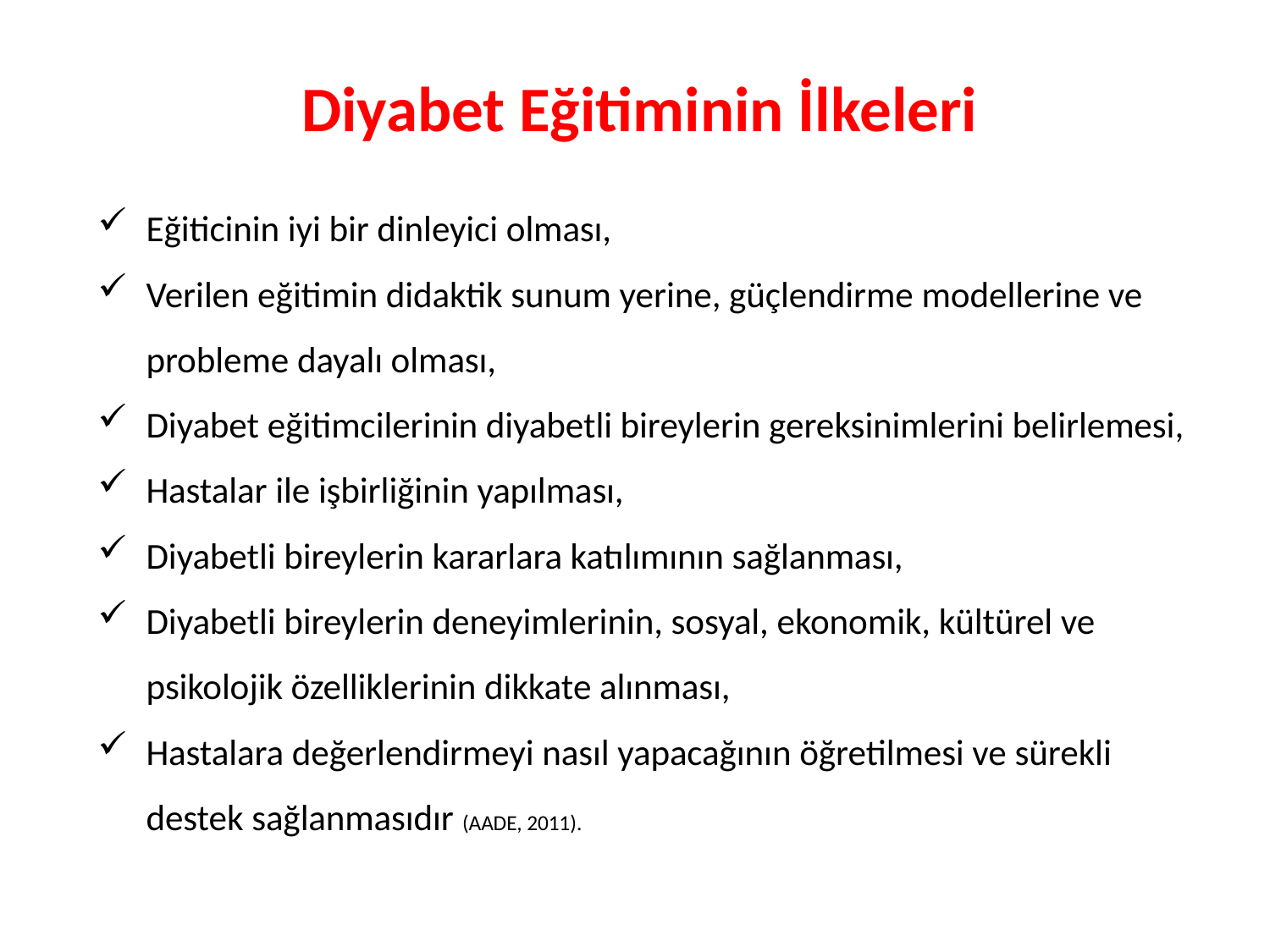

# Diyabet Eğitiminin İlkeleri
Eğiticinin iyi bir dinleyici olması,
Verilen eğitimin didaktik sunum yerine, güçlendirme modellerine ve probleme dayalı olması,
Diyabet eğitimcilerinin diyabetli bireylerin gereksinimlerini belirlemesi,
Hastalar ile işbirliğinin yapılması,
Diyabetli bireylerin kararlara katılımının sağlanması,
Diyabetli bireylerin deneyimlerinin, sosyal, ekonomik, kültürel ve psikolojik özelliklerinin dikkate alınması,
Hastalara değerlendirmeyi nasıl yapacağının öğretilmesi ve sürekli destek sağlanmasıdır (AADE, 2011).